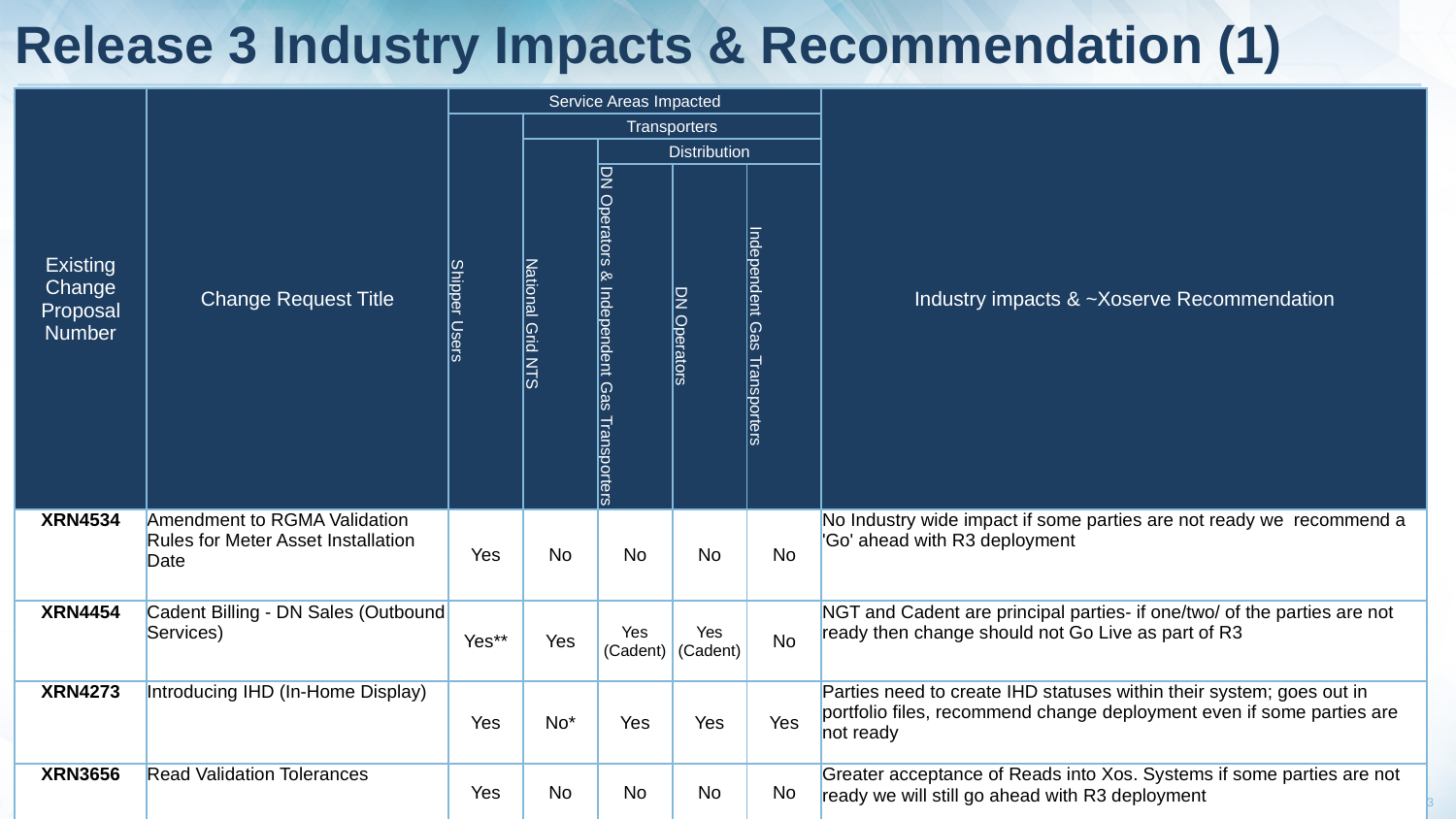

# Release 3 Industry Impacts & Recommendation (1)
| Existing Change Proposal Number | Change Request Title | Service Areas Impacted |  |  |  |  | Industry impacts & ~Xoserve Recommendation |
| --- | --- | --- | --- | --- | --- | --- | --- |
|  |  | Shipper Users | Transporters |  |  |  |  |
|  |  |  | National Grid NTS | Distribution |  |  |  |
|  |  |  |  | DN Operators & Independent Gas Transporters | DN Operators | Independent Gas Transporters |  |
| XRN4534 | Amendment to RGMA Validation Rules for Meter Asset Installation Date | Yes | No | No | No | No | No Industry wide impact if some parties are not ready we recommend a 'Go' ahead with R3 deployment |
| XRN4454 | Cadent Billing - DN Sales (Outbound Services) | Yes\*\* | Yes | Yes (Cadent) | Yes (Cadent) | No | NGT and Cadent are principal parties- if one/two/ of the parties are not ready then change should not Go Live as part of R3 |
| XRN4273 | Introducing IHD (In-Home Display) | Yes | No\* | Yes | Yes | Yes | Parties need to create IHD statuses within their system; goes out in portfolio files, recommend change deployment even if some parties are not ready |
| XRN3656 | Read Validation Tolerances | Yes | No | No | No | No | Greater acceptance of Reads into Xos. Systems if some parties are not ready we will still go ahead with R3 deployment |
| XRN4453 | File Format Should Have Changes | Yes | Yes | Yes | Yes | Yes | No Industry wide impact ; if some parties are not ready we recommend a 'Go' with R3 deployment |
| XRN4431 | Reads failing market breaker tolerance to be accepted for correct date following AQ Correction | Yes | No | No | No | No | No Industry wide impact ; if some parties are not ready we recommend a 'Go' with R3 deployment |
| XRN4481 | Resolution of penny mismatches within invoice supporting information for Core invoices. | Yes\*\* | No | Yes\*\* | Yes\*\* | Yes\*\* | Xoserve Internal change- no real external impact as Market parties are recipients only |